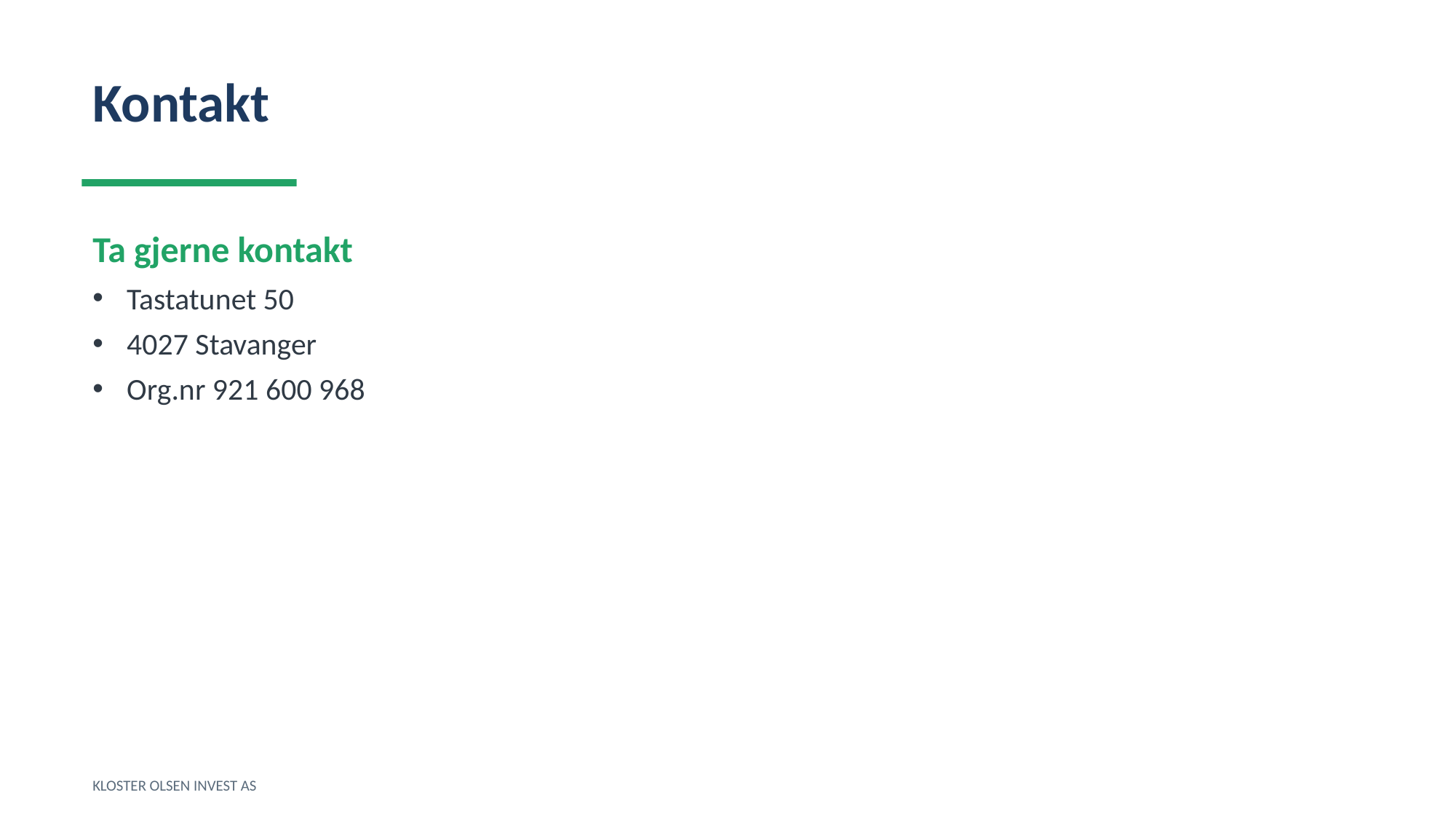

Kontakt

Ta gjerne kontakt
Tastatunet 50
4027 Stavanger
Org.nr 921 600 968
KLOSTER OLSEN INVEST AS